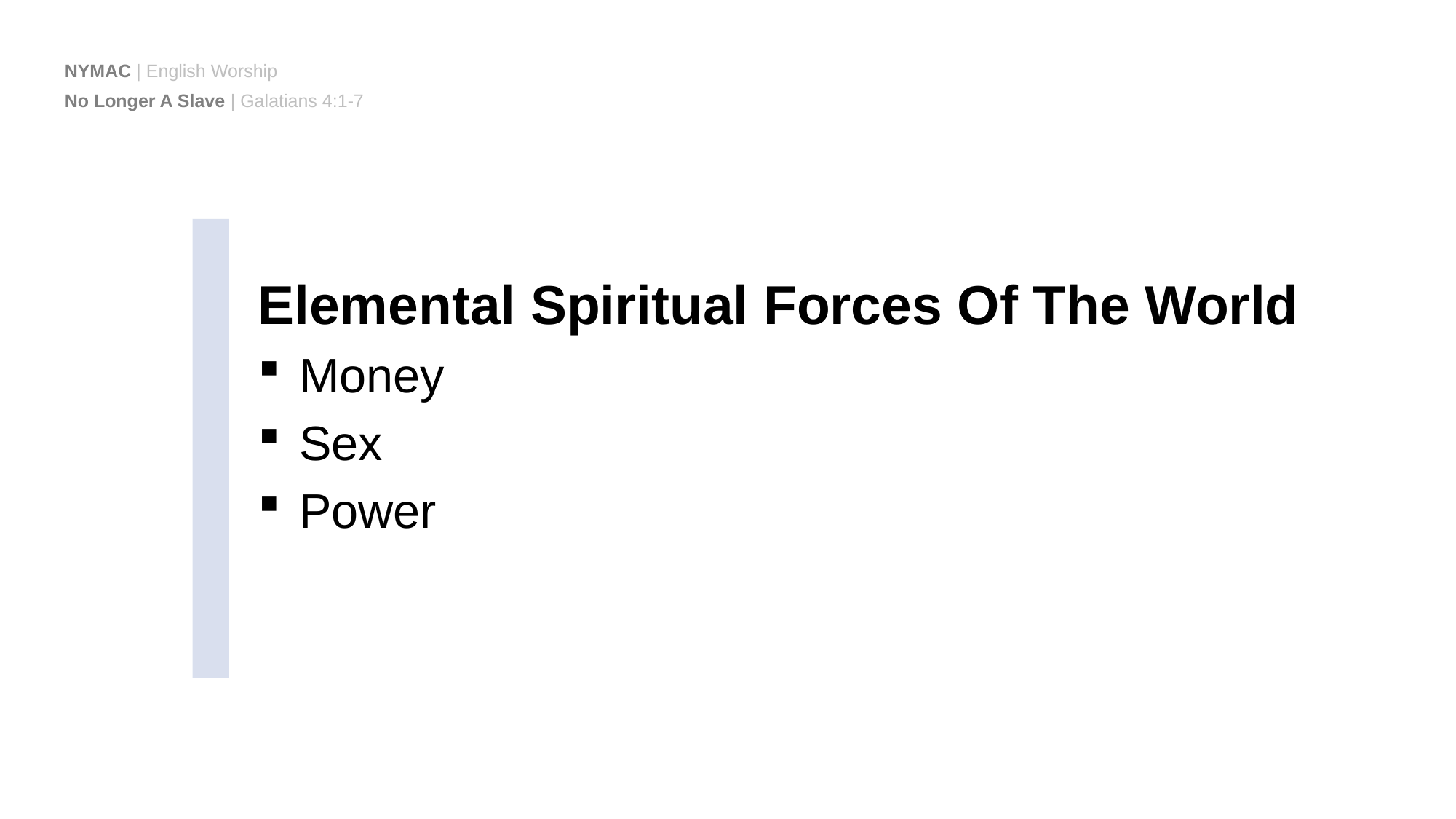

No Longer A Slave | Galatians 4:1-7

Elemental Spiritual Forces Of The World
Money
Sex
Power